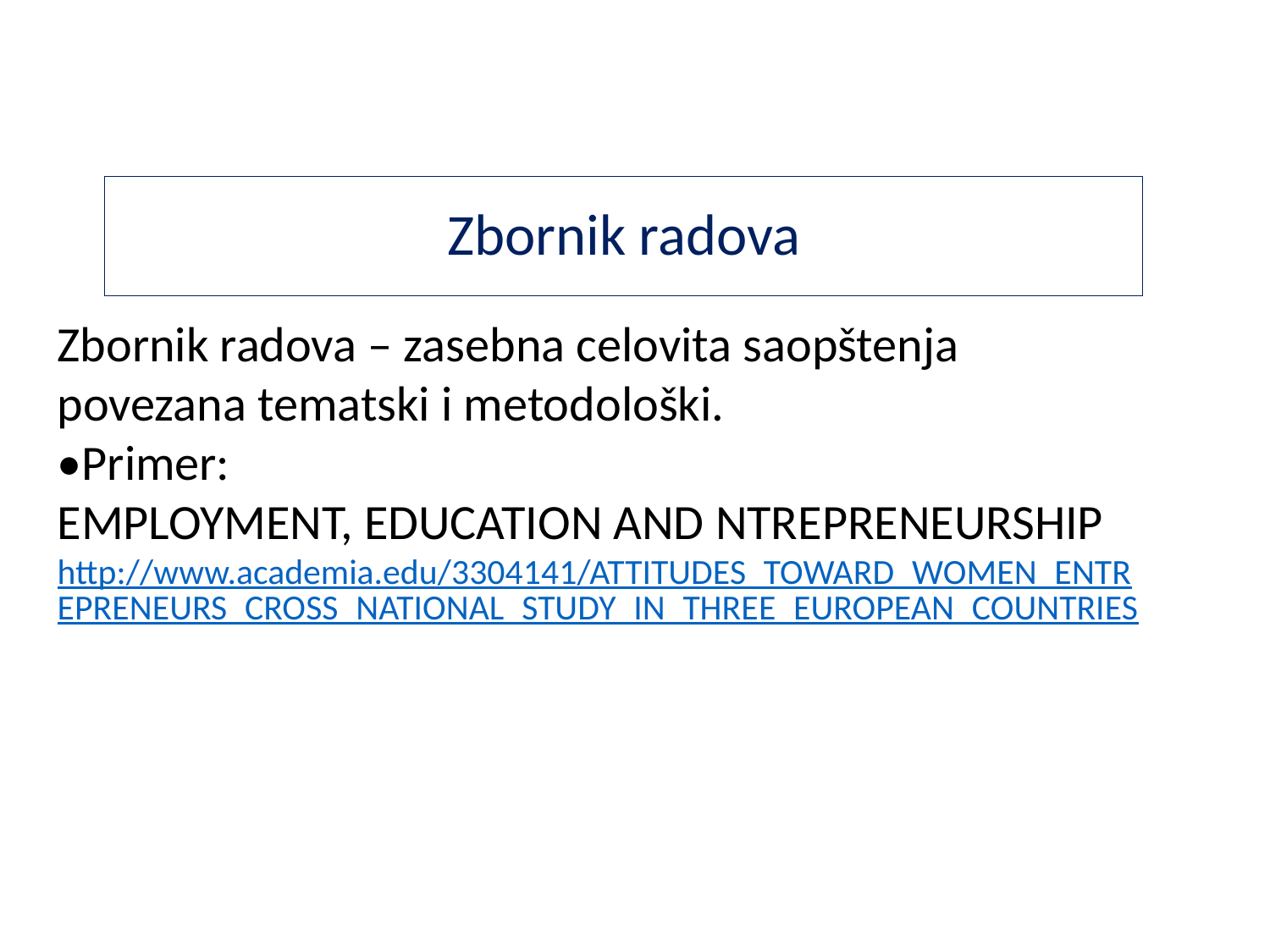

# Zbornik radova
Zbornik radova – zasebna celovita saopštenja povezana tematski i metodološki.
•Primer:
EMPLOYMENT, EDUCATION AND NTREPRENEURSHIP
http://www.academia.edu/3304141/ATTITUDES_TOWARD_WOMEN_ENTREPRENEURS_CROSS_NATIONAL_STUDY_IN_THREE_EUROPEAN_COUNTRIES